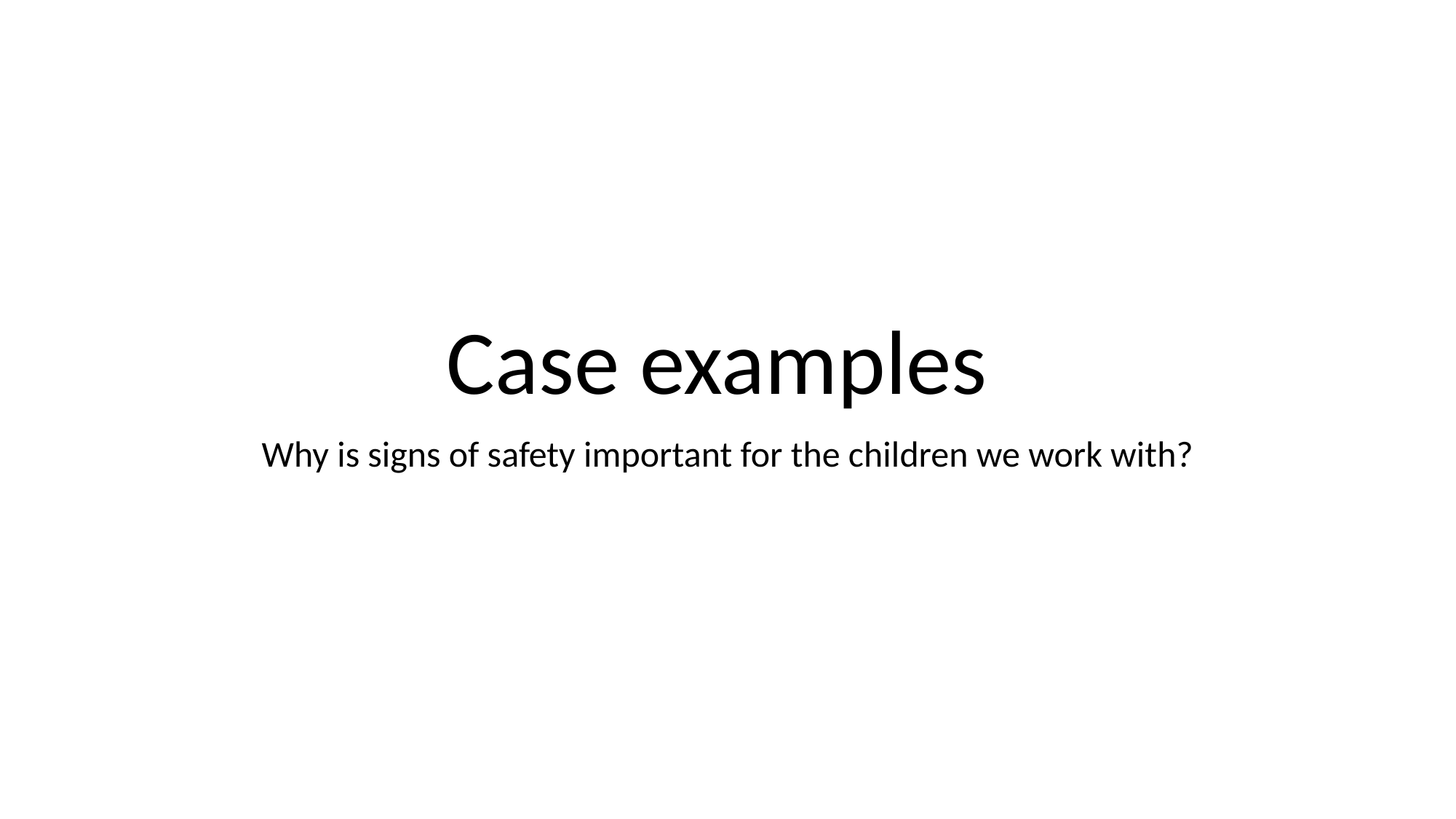

# Case examples
Why is signs of safety important for the children we work with?